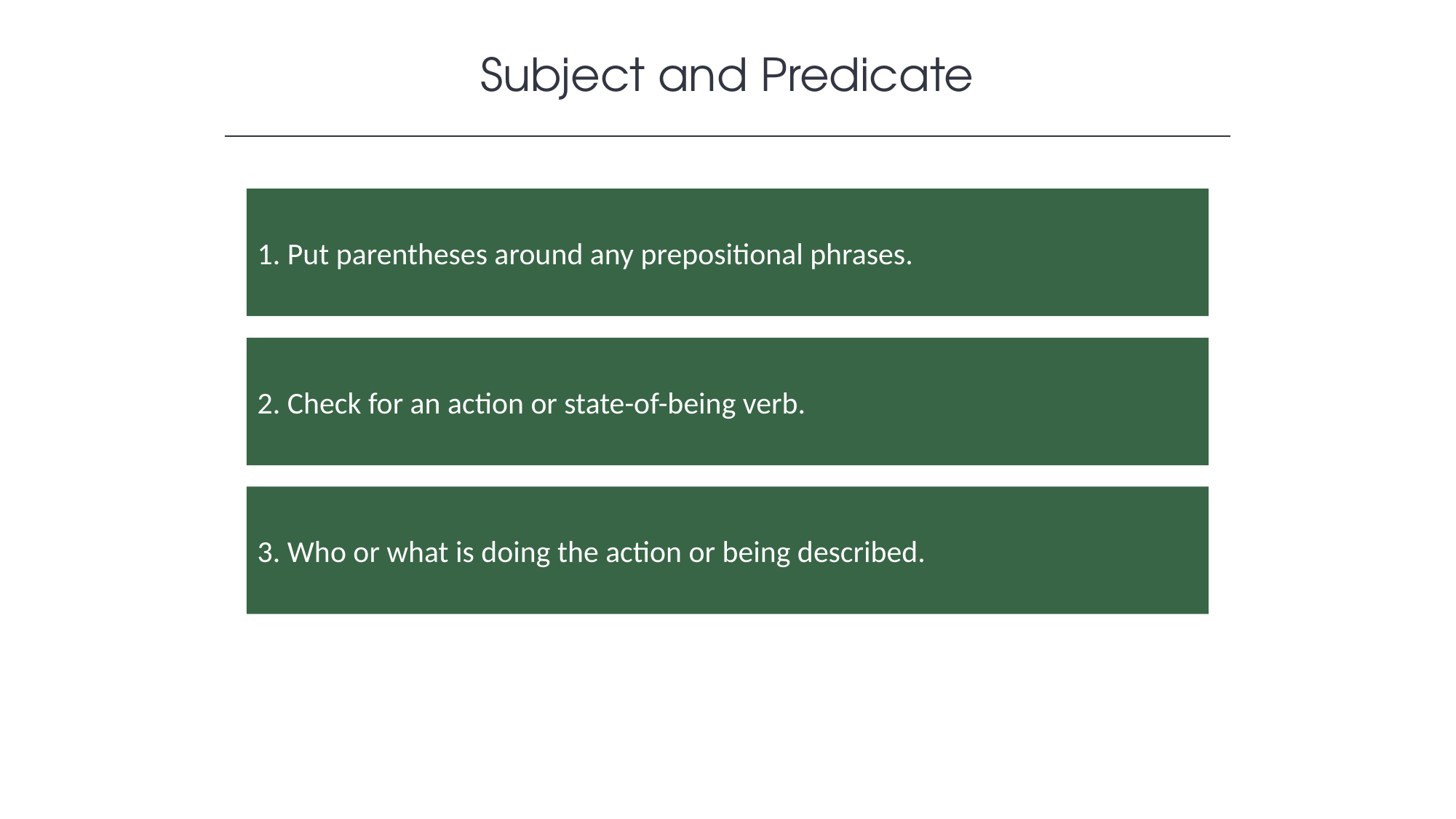

Subject and Predicate
1. Put parentheses around any prepositional phrases.
2. Check for an action or state-of-being verb.
3. Who or what is doing the action or being described.